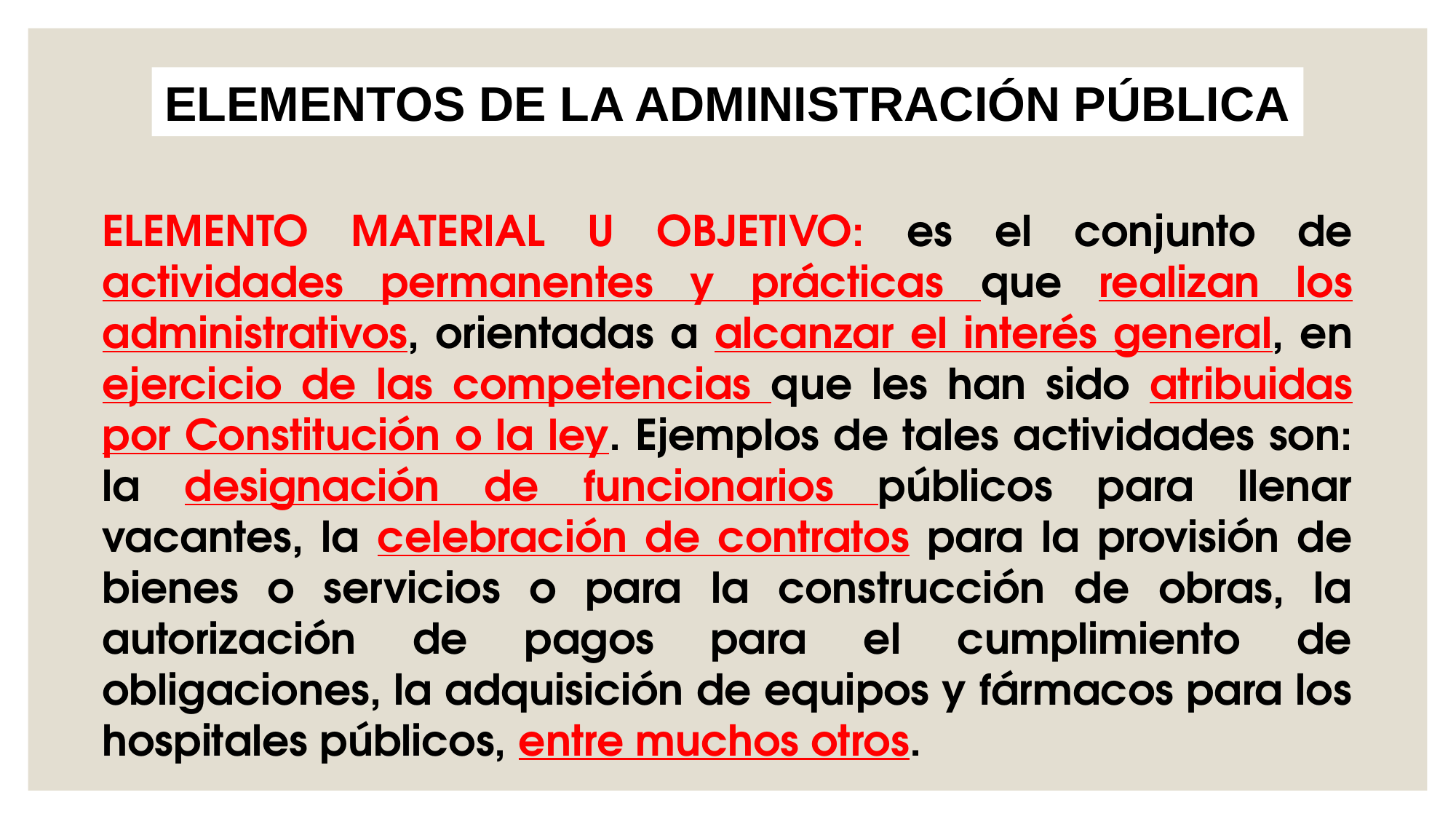

ELEMENTOS DE LA ADMINISTRACIÓN PÚBLICA
ELEMENTO MATERIAL U OBJETIVO: es el conjunto de actividades permanentes y prácticas que realizan los administrativos, orientadas a alcanzar el interés general, en ejercicio de las competencias que les han sido atribuidas por Constitución o la ley. Ejemplos de tales actividades son: la designación de funcionarios públicos para llenar vacantes, la celebración de contratos para la provisión de bienes o servicios o para la construcción de obras, la autorización de pagos para el cumplimiento de obligaciones, la adquisición de equipos y fármacos para los hospitales públicos, entre muchos otros.